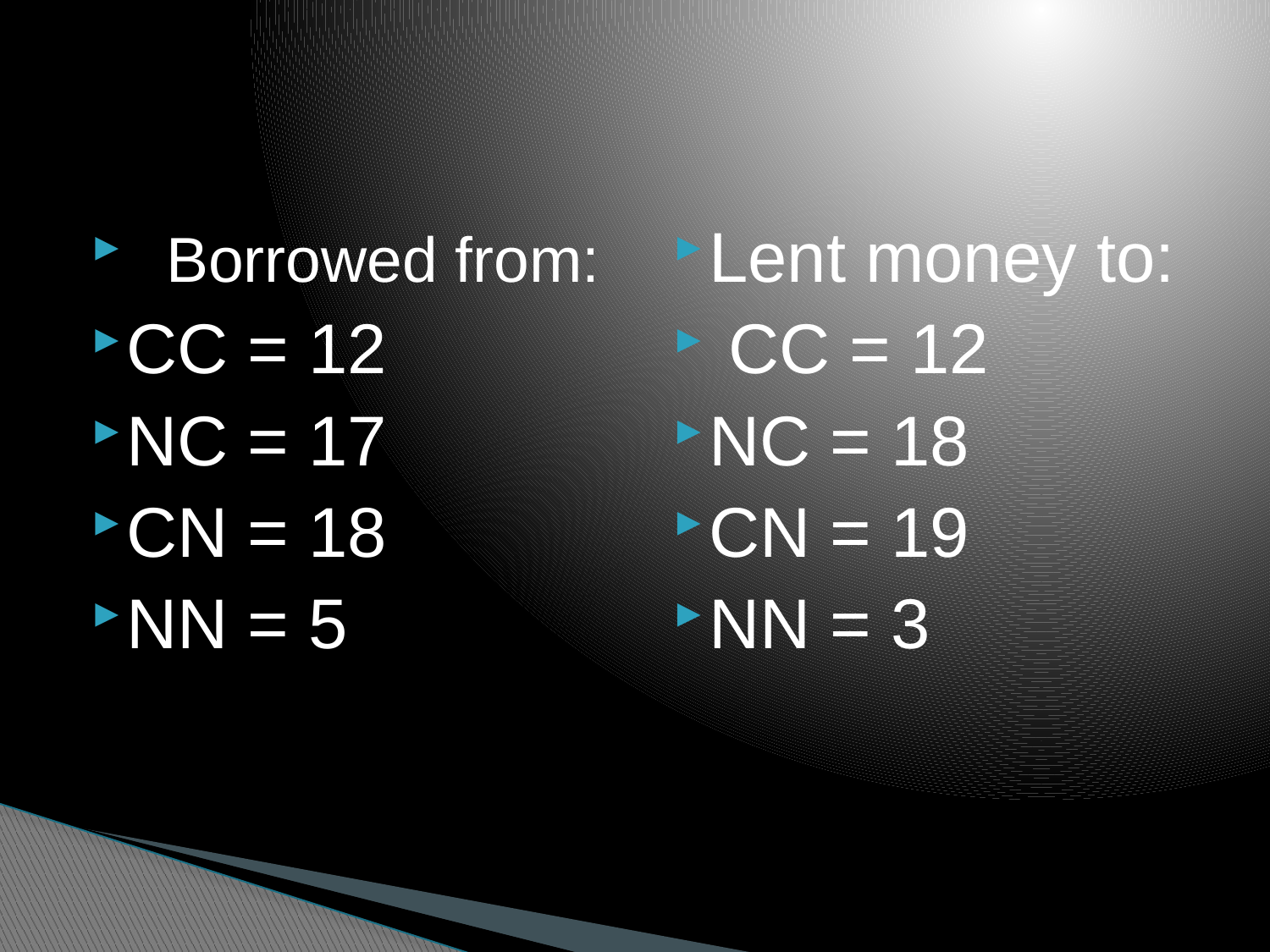

#
  Borrowed from:
CC = 12
NC = 17
CN = 18
NN = 5
Lent money to:
 CC = 12
NC = 18
CN = 19
NN = 3